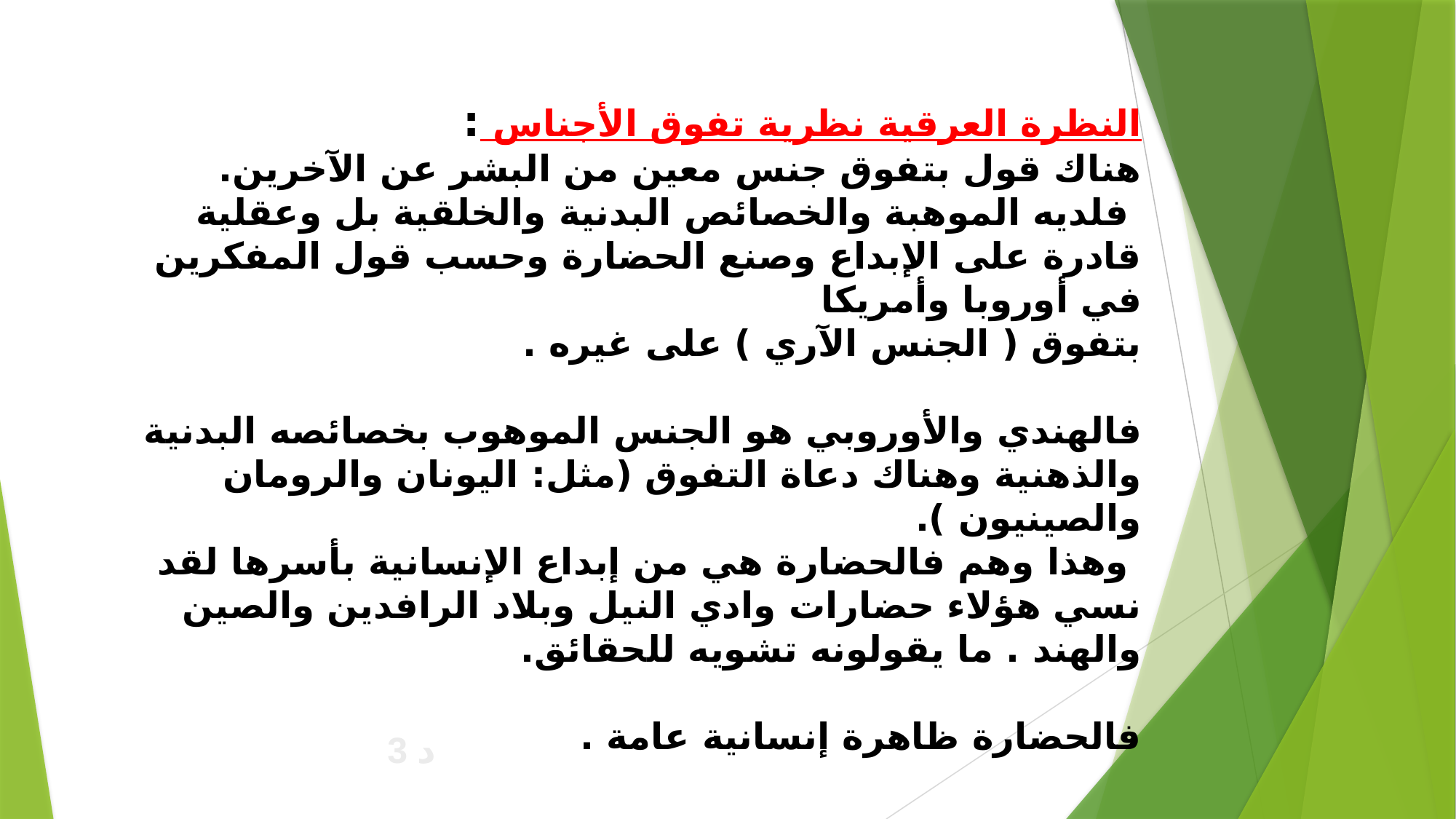

النظرة العرقية نظرية تفوق الأجناس :
هناك قول بتفوق جنس معين من البشر عن الآخرين.
 فلديه الموهبة والخصائص البدنية والخلقية بل وعقلية قادرة على الإبداع وصنع الحضارة وحسب قول المفكرين في أوروبا وأمريكا
بتفوق ( الجنس الآري ) على غيره .

فالهندي والأوروبي هو الجنس الموهوب بخصائصه البدنية والذهنية وهناك دعاة التفوق (مثل: اليونان والرومان والصينيون ).
 وهذا وهم فالحضارة هي من إبداع الإنسانية بأسرها لقد نسي هؤلاء حضارات وادي النيل وبلاد الرافدين والصين والهند . ما يقولونه تشويه للحقائق.

فالحضارة ظاهرة إنسانية عامة .
3 د